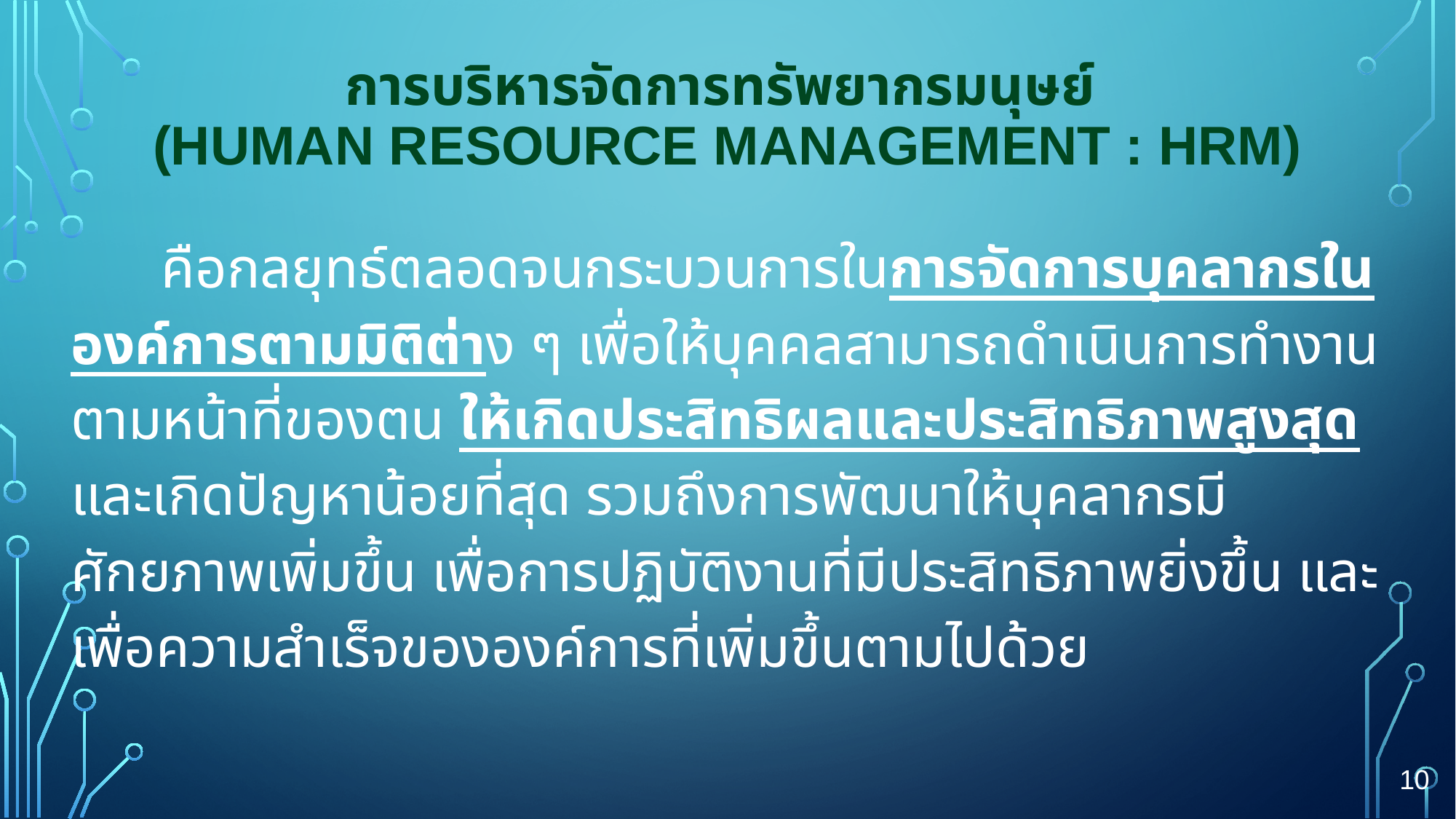

# การบริหารจัดการทรัพยากรมนุษย์ (Human Resource Management : HRM)
	คือกลยุทธ์ตลอดจนกระบวนการในการจัดการบุคลากรในองค์การตามมิติต่าง ๆ เพื่อให้บุคคลสามารถดำเนินการทำงานตามหน้าที่ของตน ให้เกิดประสิทธิผลและประสิทธิภาพสูงสุด และเกิดปัญหาน้อยที่สุด รวมถึงการพัฒนาให้บุคลากรมีศักยภาพเพิ่มขึ้น เพื่อการปฏิบัติงานที่มีประสิทธิภาพยิ่งขึ้น และเพื่อความสำเร็จขององค์การที่เพิ่มขึ้นตามไปด้วย
10